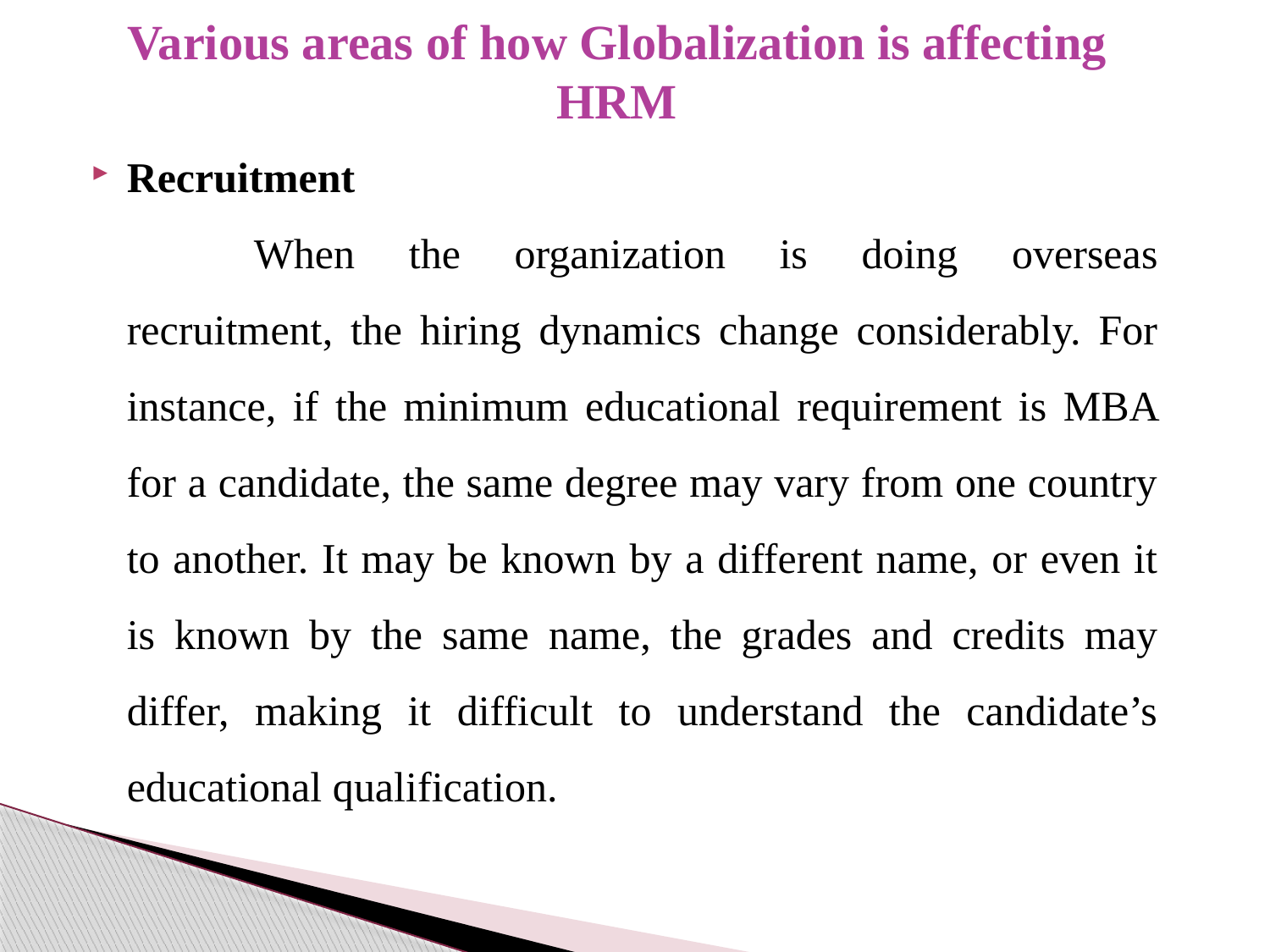

# Various areas of how Globalization is affecting HRM
Recruitment
		When the organization is doing overseas recruitment, the hiring dynamics change considerably. For instance, if the minimum educational requirement is MBA for a candidate, the same degree may vary from one country to another. It may be known by a different name, or even it is known by the same name, the grades and credits may differ, making it difficult to understand the candidate’s educational qualification.